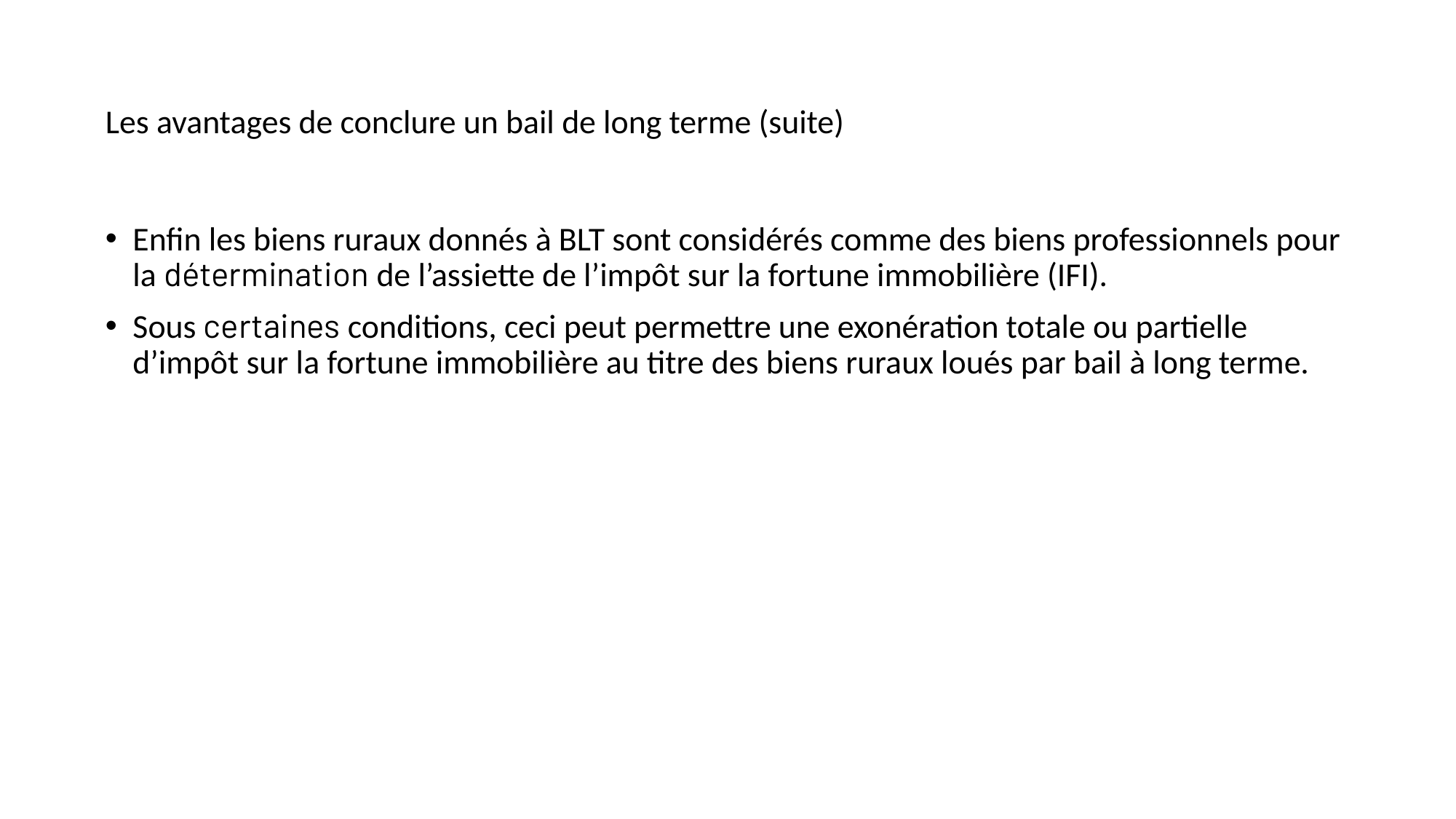

# Les avantages de conclure un bail de long terme (suite)
Enfin les biens ruraux donnés à BLT sont considérés comme des biens professionnels pour la détermination de l’assiette de l’impôt sur la fortune immobilière (IFI).
Sous certaines conditions, ceci peut permettre une exonération totale ou partielle d’impôt sur la fortune immobilière au titre des biens ruraux loués par bail à long terme.